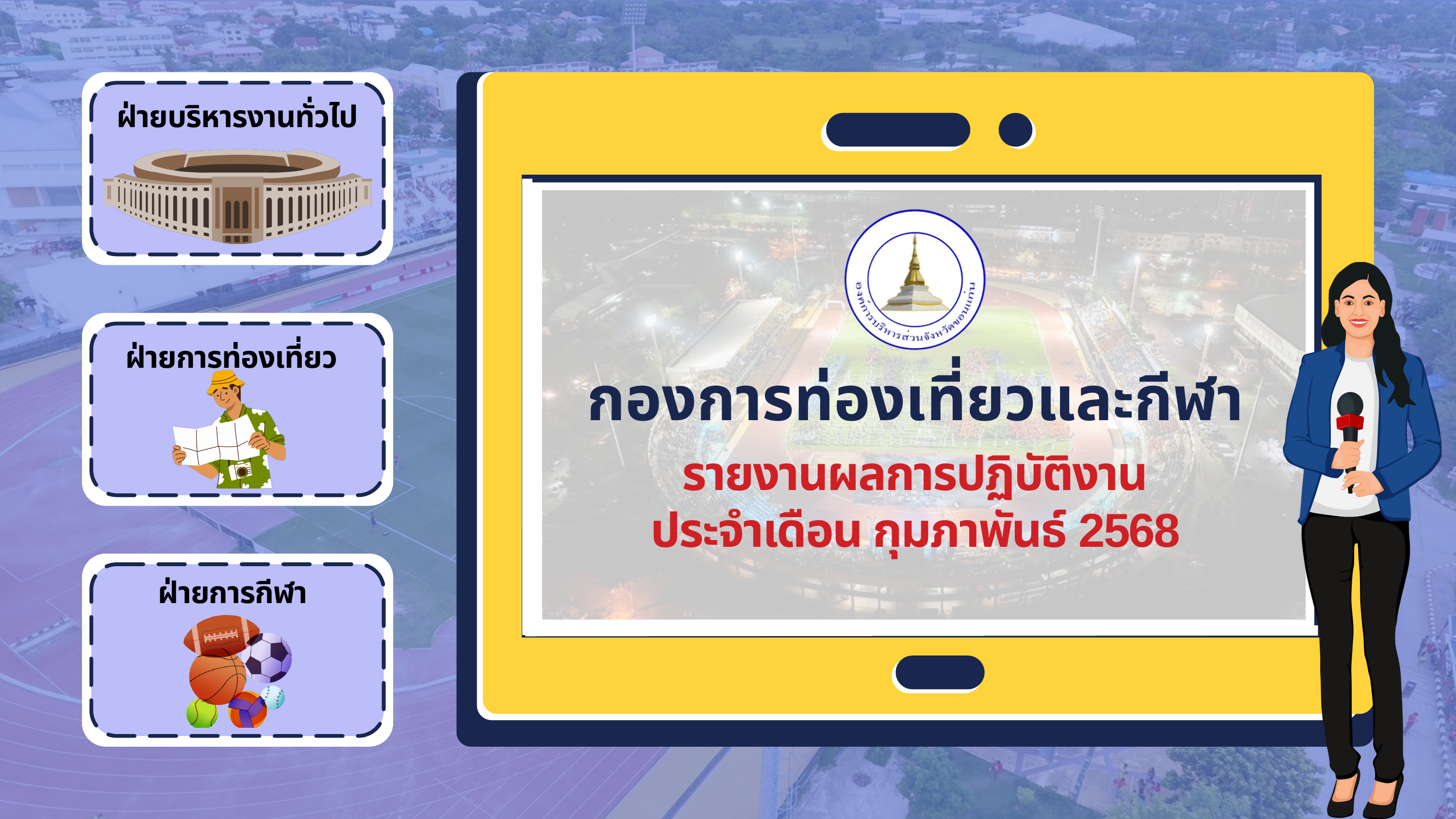

ฝ่ายบริหารงานทั่วไป

ฝ่ายการท่องเที่ยว
กองการท่องเที่ยวและกีฬา
รายงานผลการปฏิบัติงาน
ประจำเดือน กุมภาพันธ์ 2568

ฝ่ายการกีฬา